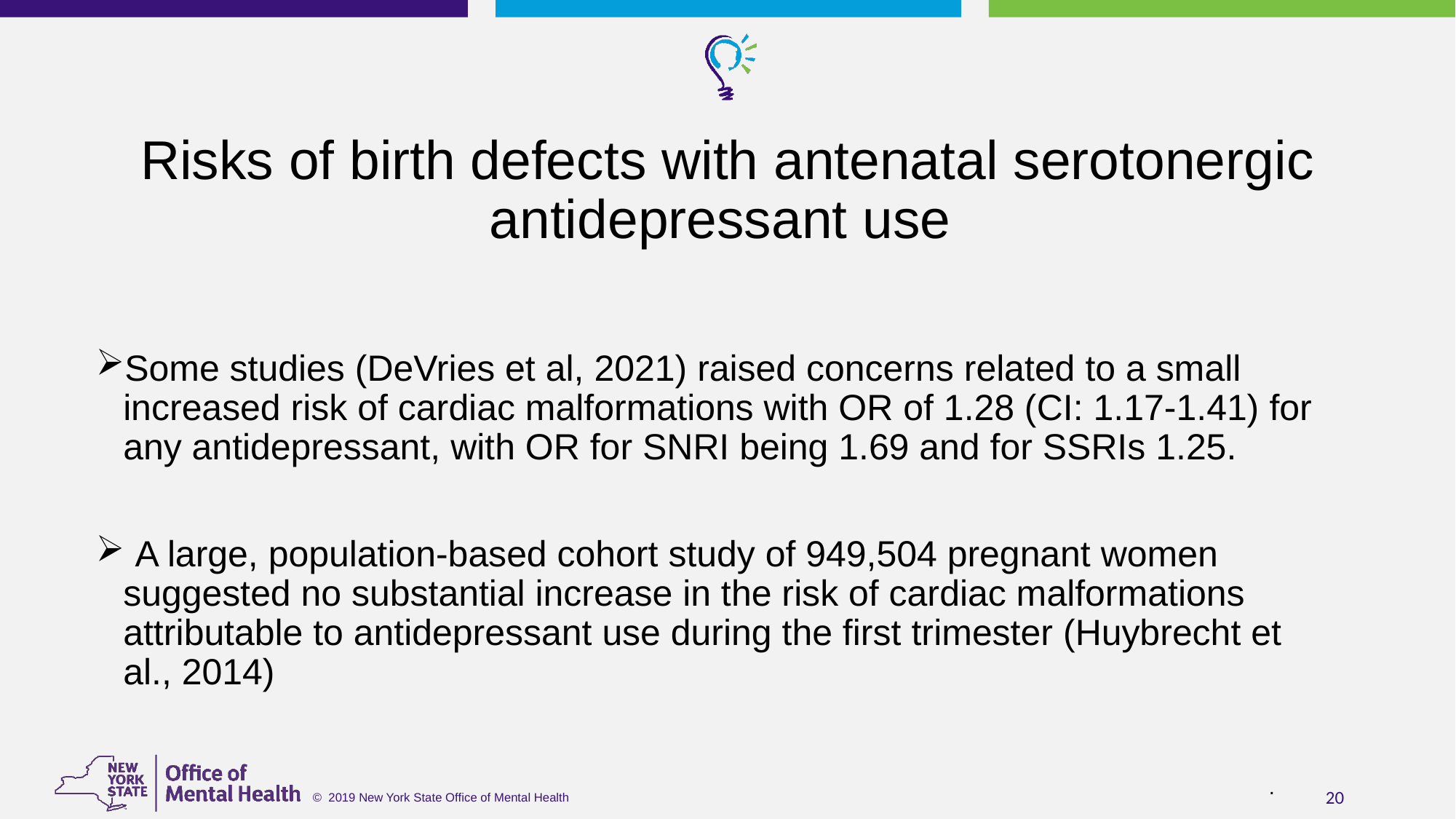

# Risks of birth defects with antenatal serotonergic antidepressant use

Some studies (DeVries et al, 2021) raised concerns related to a small increased risk of cardiac malformations with OR of 1.28 (CI: 1.17-1.41) for any antidepressant, with OR for SNRI being 1.69 and for SSRIs 1.25.

 A large, population-based cohort study of 949,504 pregnant women suggested no substantial increase in the risk of cardiac malformations attributable to antidepressant use during the first trimester (Huybrecht et al., 2014)

.